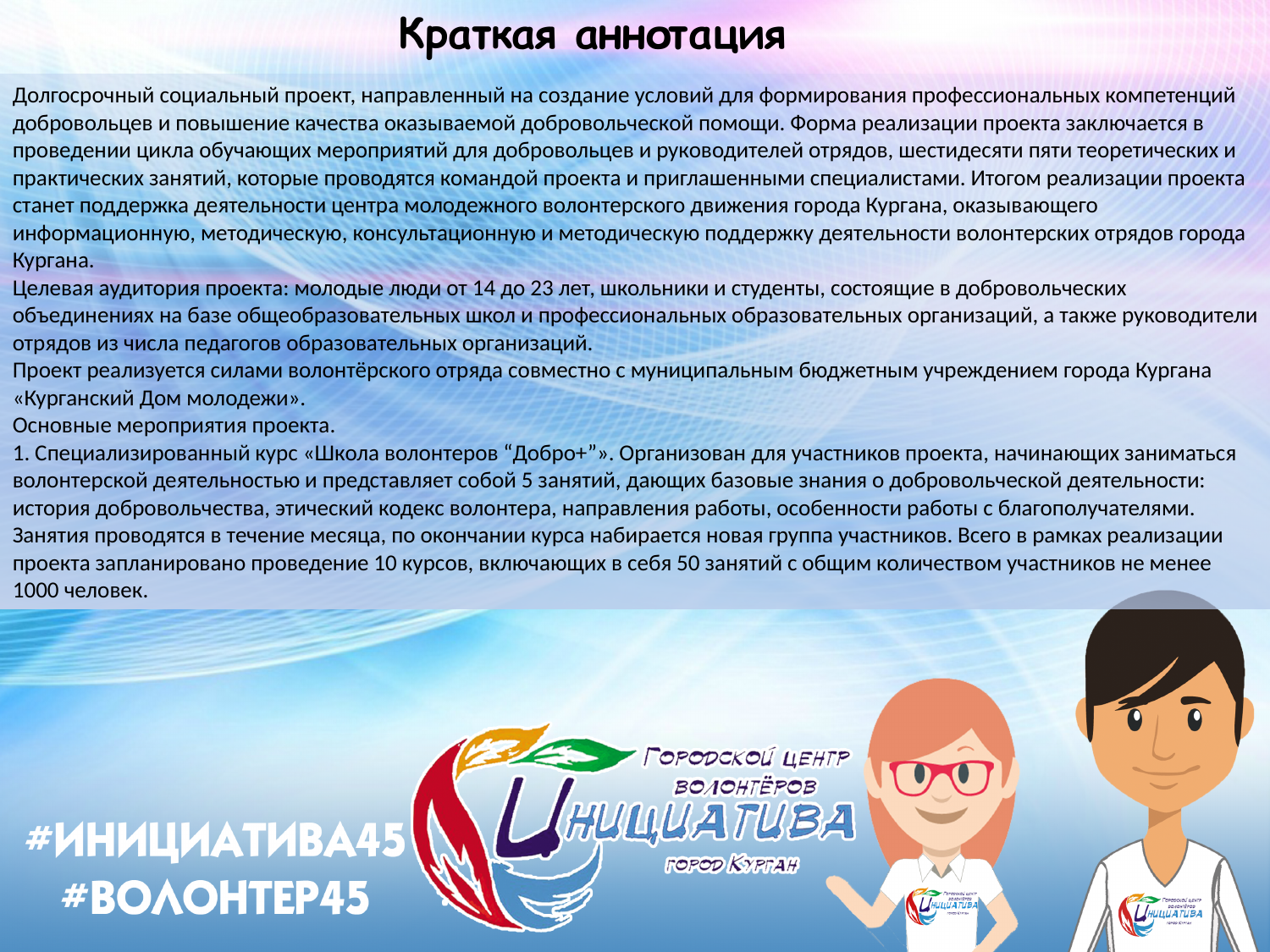

Краткая аннотация
Долгосрочный социальный проект, направленный на создание условий для формирования профессиональных компетенций добровольцев и повышение качества оказываемой добровольческой помощи. Форма реализации проекта заключается в проведении цикла обучающих мероприятий для добровольцев и руководителей отрядов, шестидесяти пяти теоретических и практических занятий, которые проводятся командой проекта и приглашенными специалистами. Итогом реализации проекта станет поддержка деятельности центра молодежного волонтерского движения города Кургана, оказывающего информационную, методическую, консультационную и методическую поддержку деятельности волонтерских отрядов города Кургана.
Целевая аудитория проекта: молодые люди от 14 до 23 лет, школьники и студенты, состоящие в добровольческих объединениях на базе общеобразовательных школ и профессиональных образовательных организаций, а также руководители отрядов из числа педагогов образовательных организаций.
Проект реализуется силами волонтёрского отряда совместно с муниципальным бюджетным учреждением города Кургана «Курганский Дом молодежи».
Основные мероприятия проекта.
1. Специализированный курс «Школа волонтеров “Добро+”». Организован для участников проекта, начинающих заниматься волонтерской деятельностью и представляет собой 5 занятий, дающих базовые знания о добровольческой деятельности: история добровольчества, этический кодекс волонтера, направления работы, особенности работы с благополучателями. Занятия проводятся в течение месяца, по окончании курса набирается новая группа участников. Всего в рамках реализации проекта запланировано проведение 10 курсов, включающих в себя 50 занятий с общим количеством участников не менее 1000 человек.